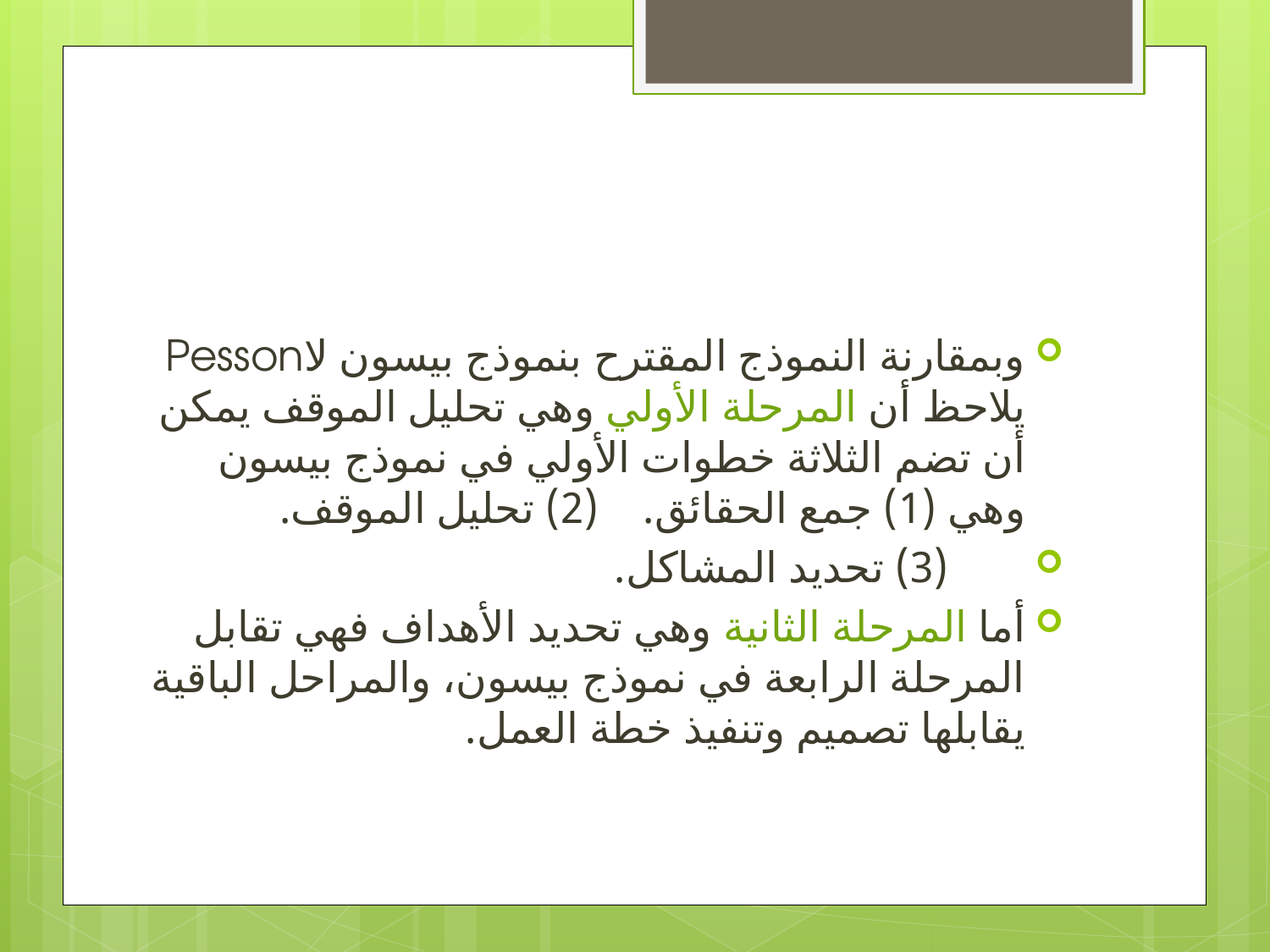

#
وبمقارنة النموذج المقترح بنموذج بيسون لاPesson يلاحظ أن المرحلة الأولي وهي تحليل الموقف يمكن أن تضم الثلاثة خطوات الأولي في نموذج بيسون وهي (1) جمع الحقائق.    (2) تحليل الموقف.
       (3) تحديد المشاكل.
أما المرحلة الثانية وهي تحديد الأهداف فهي تقابل المرحلة الرابعة في نموذج بيسون، والمراحل الباقية يقابلها تصميم وتنفيذ خطة العمل.